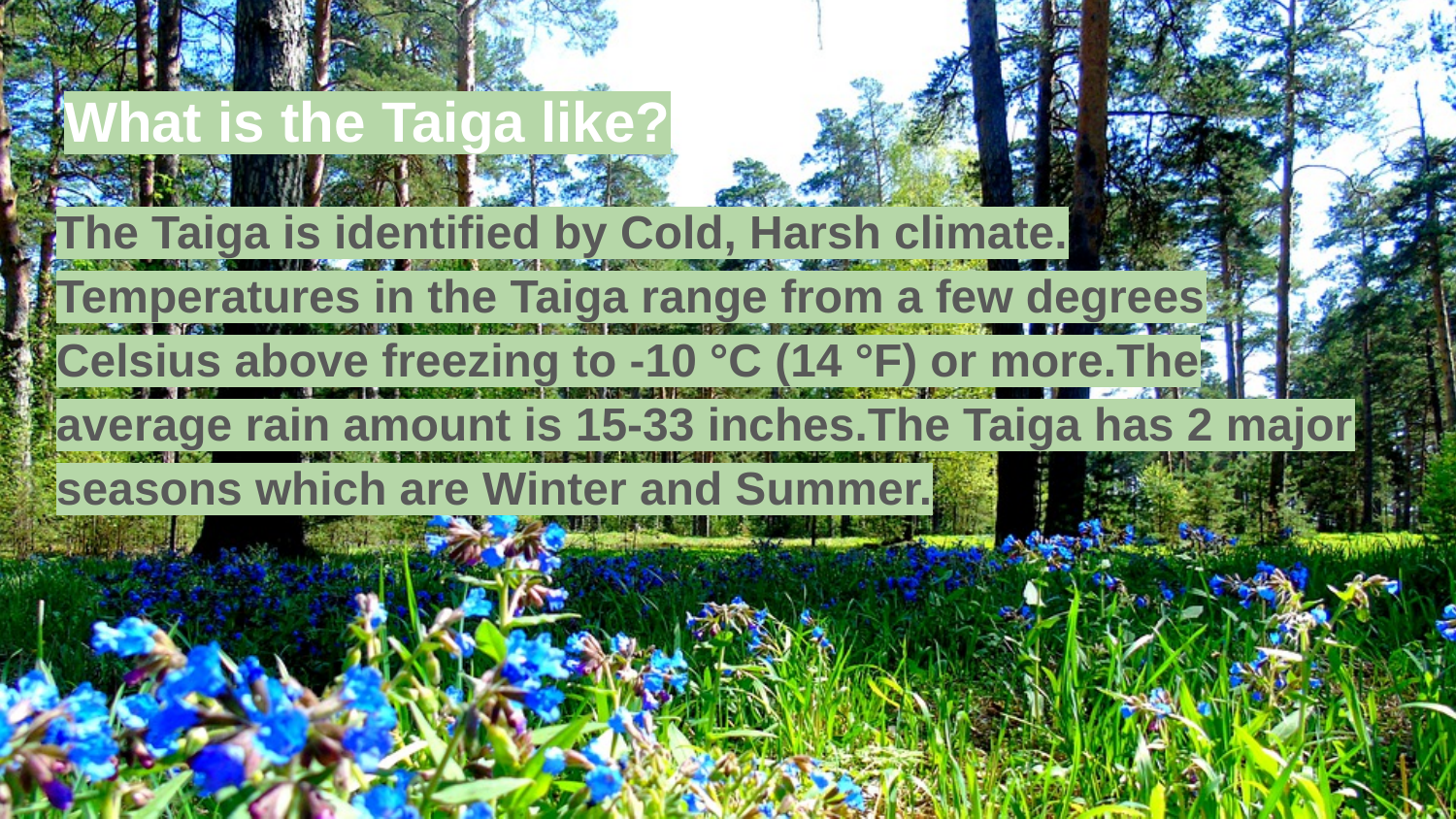

# What is the Taiga like?
The Taiga is identified by Cold, Harsh climate. Temperatures in the Taiga range from a few degrees Celsius above freezing to -10 °C (14 °F) or more.The average rain amount is 15-33 inches.The Taiga has 2 major seasons which are Winter and Summer.